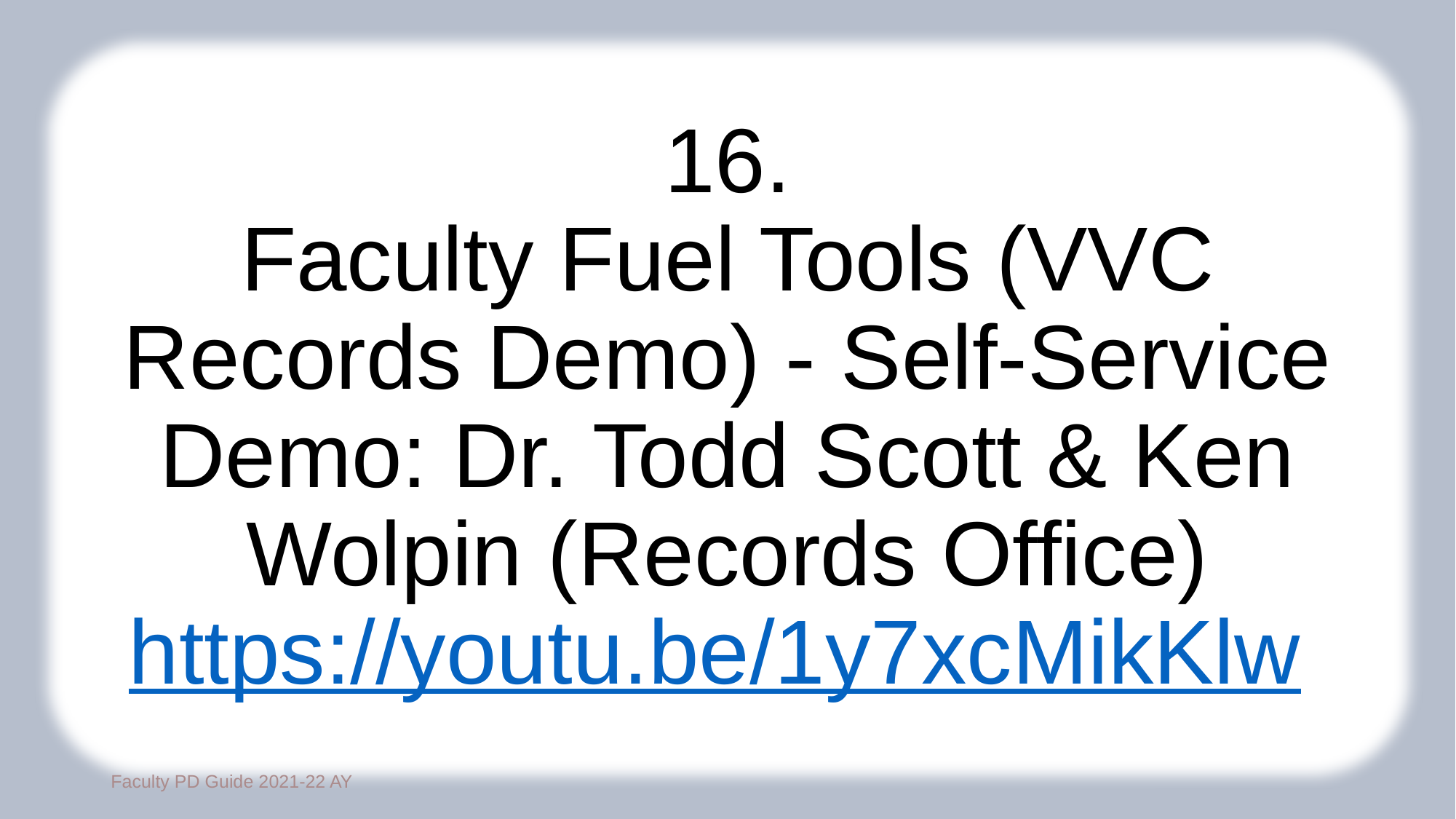

# 16. Faculty Fuel Tools (VVC Records Demo) - Self-Service Demo: Dr. Todd Scott & Ken Wolpin (Records Office) https://youtu.be/1y7xcMikKlw
48
Faculty PD Guide 2021-22 AY